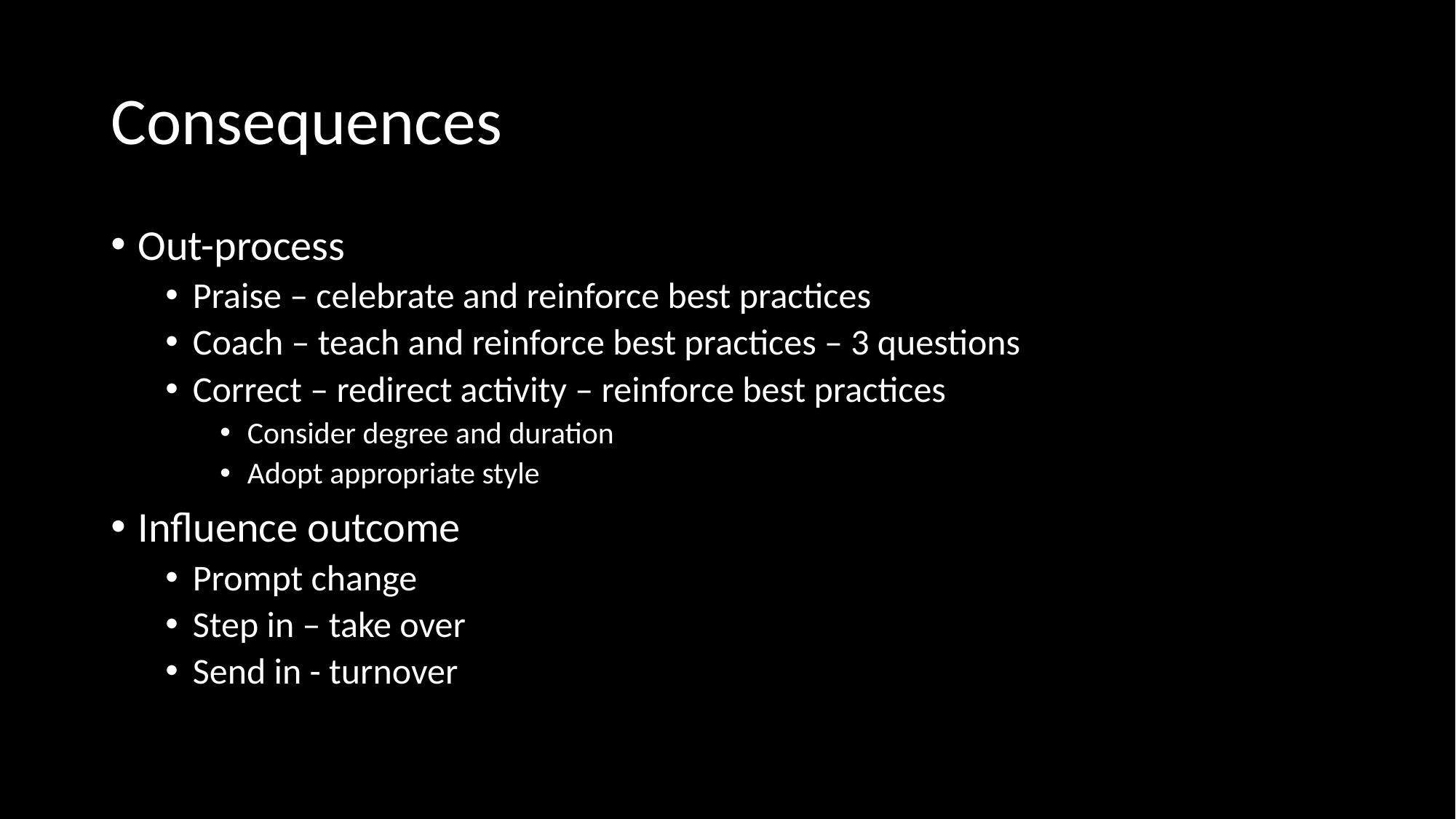

# Consequences
Out-process
Praise – celebrate and reinforce best practices
Coach – teach and reinforce best practices – 3 questions
Correct – redirect activity – reinforce best practices
Consider degree and duration
Adopt appropriate style
Influence outcome
Prompt change
Step in – take over
Send in - turnover